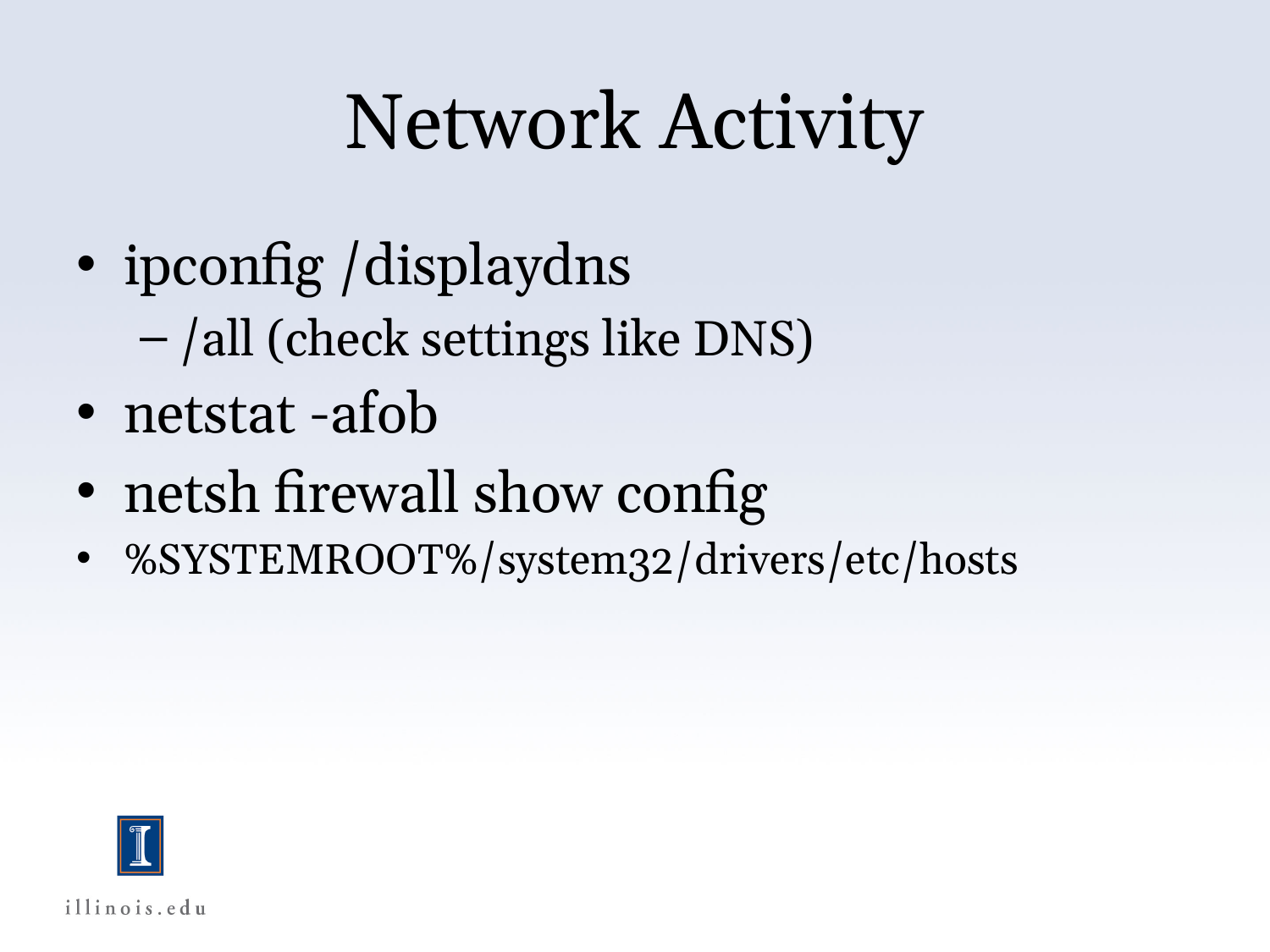

# Network Activity
ipconfig /displaydns
/all (check settings like DNS)
netstat -afob
netsh firewall show config
%SYSTEMROOT%/system32/drivers/etc/hosts